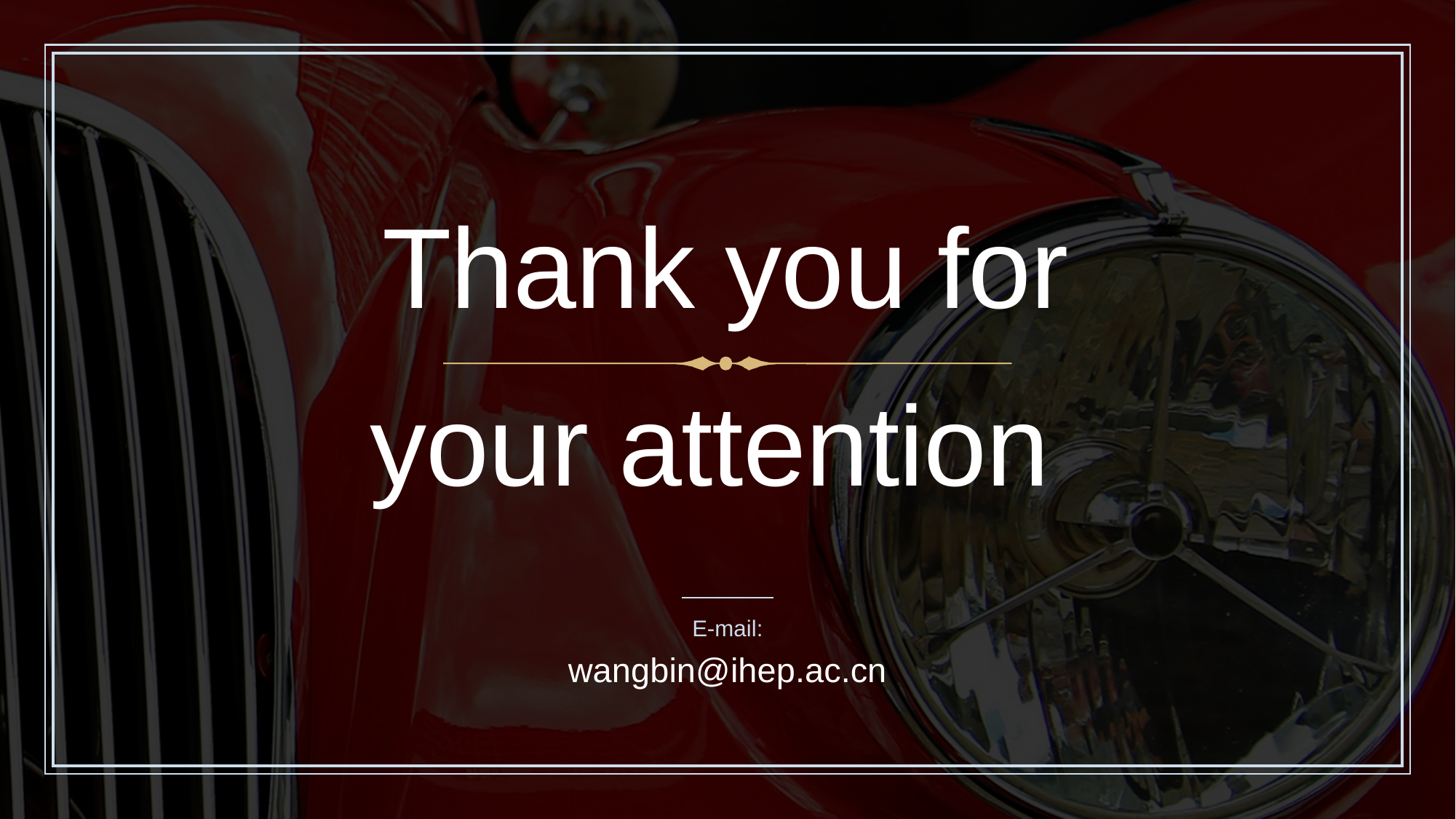

# Thank you for your attention
E-mail:
wangbin@ihep.ac.cn